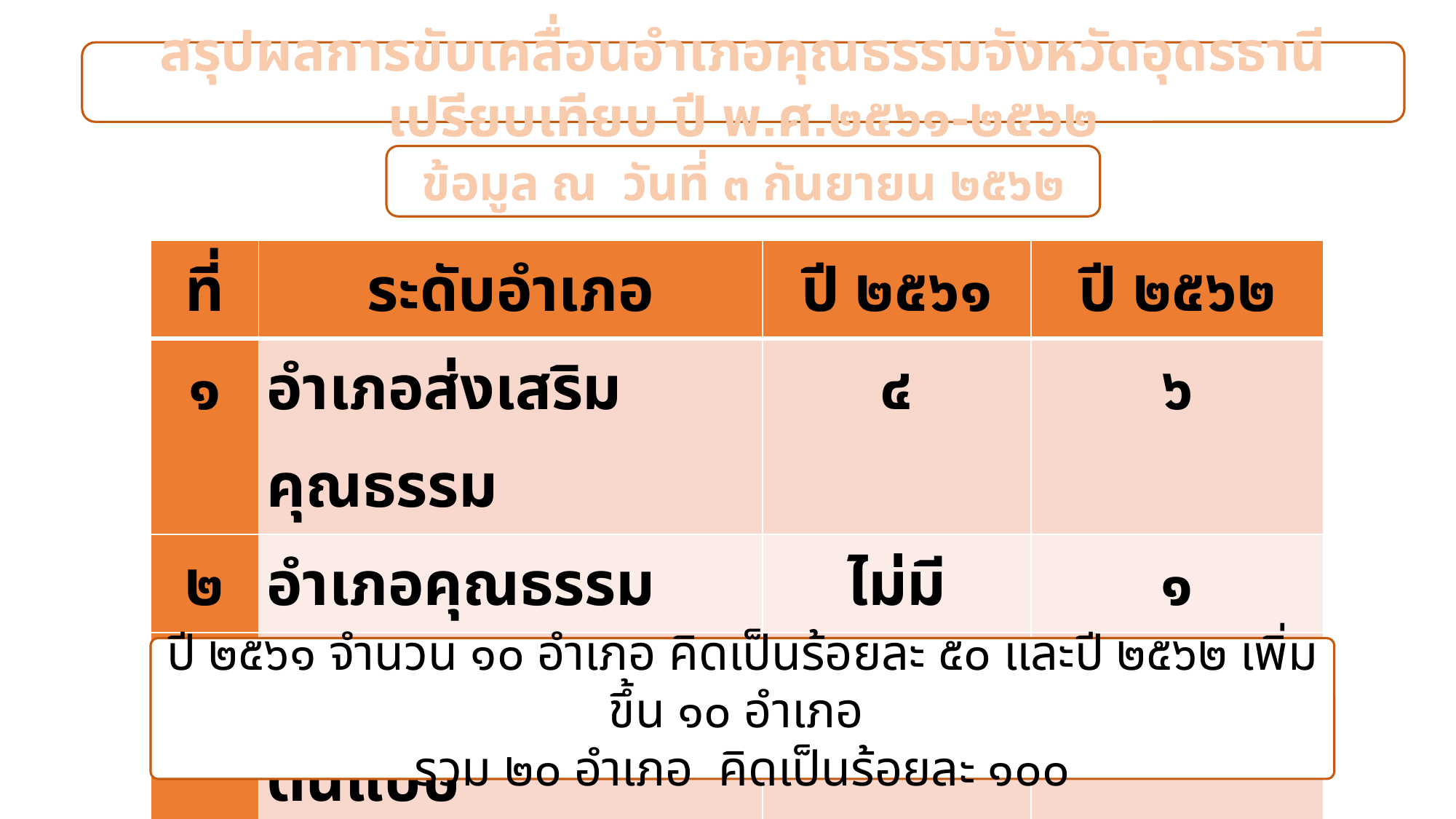

สรุปผลการขับเคลื่อนอำเภอคุณธรรมจังหวัดอุดรธานี เปรียบเทียบ ปี พ.ศ.๒๕๖๑-๒๕๖๒
ข้อมูล ณ  วันที่ ๓ กันยายน ๒๕๖๒
| ที่ | ระดับอำเภอ | ปี ๒๕๖๑ | ปี ๒๕๖๒ |
| --- | --- | --- | --- |
| ๑ | อำเภอส่งเสริมคุณธรรม | ๔ | ๖ |
| ๒ | อำเภอคุณธรรม | ไม่มี | ๑ |
| ๓ | อำเภอคุณธรรมต้นแบบ | ๖ | ๑๓ |
| รวม |  | ๑๐ | ๒๐ |
ปี ๒๕๖๑ จำนวน ๑๐ อำเภอ คิดเป็นร้อยละ ๕๐ และปี ๒๕๖๒ เพิ่มขึ้น ๑๐ อำเภอ
รวม ๒๐ อำเภอ  คิดเป็นร้อยละ ๑๐๐